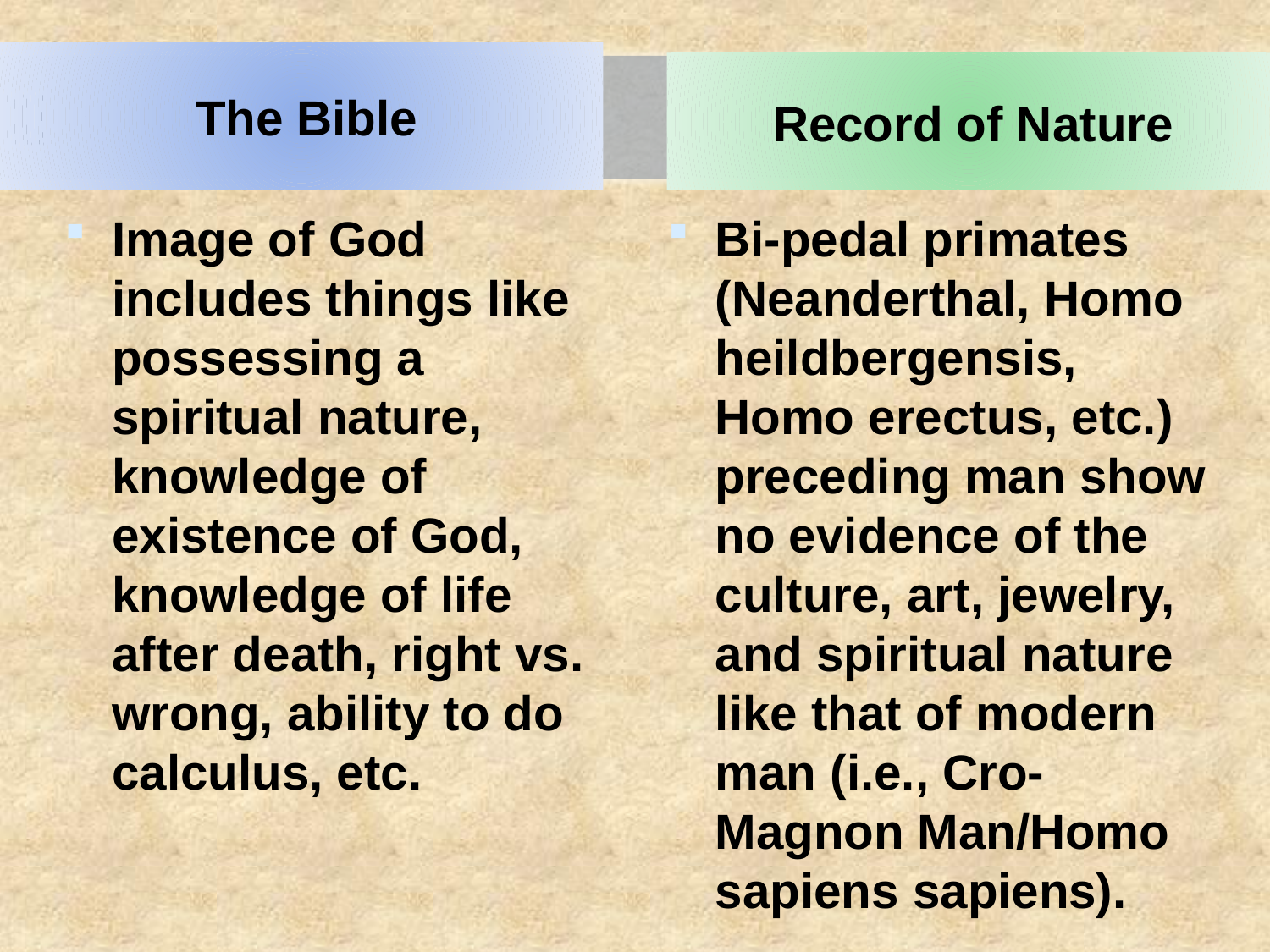

The Bible
Record of Nature
Image of God includes things like possessing a spiritual nature, knowledge of existence of God, knowledge of life after death, right vs. wrong, ability to do calculus, etc.

Bi-pedal primates (Neanderthal, Homo heildbergensis, Homo erectus, etc.) preceding man show no evidence of the culture, art, jewelry, and spiritual nature like that of modern man (i.e., Cro-Magnon Man/Homo sapiens sapiens).